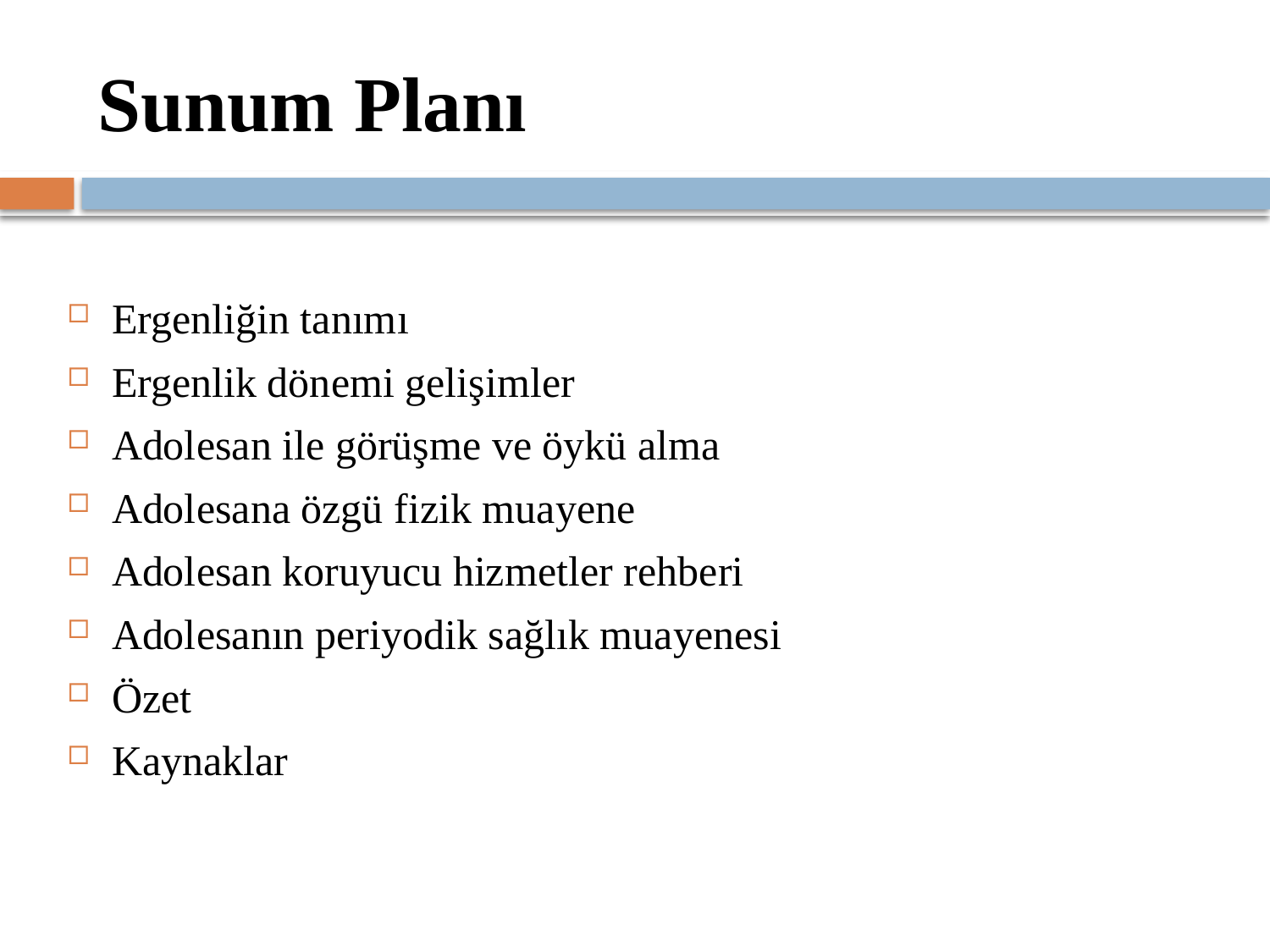

# Sunum Planı

Ergenliğin tanımı
Ergenlik dönemi gelişimler
Adolesan ile görüşme ve öykü alma
Adolesana özgü fizik muayene
Adolesan koruyucu hizmetler rehberi
Adolesanın periyodik sağlık muayenesi
Özet
Kaynaklar